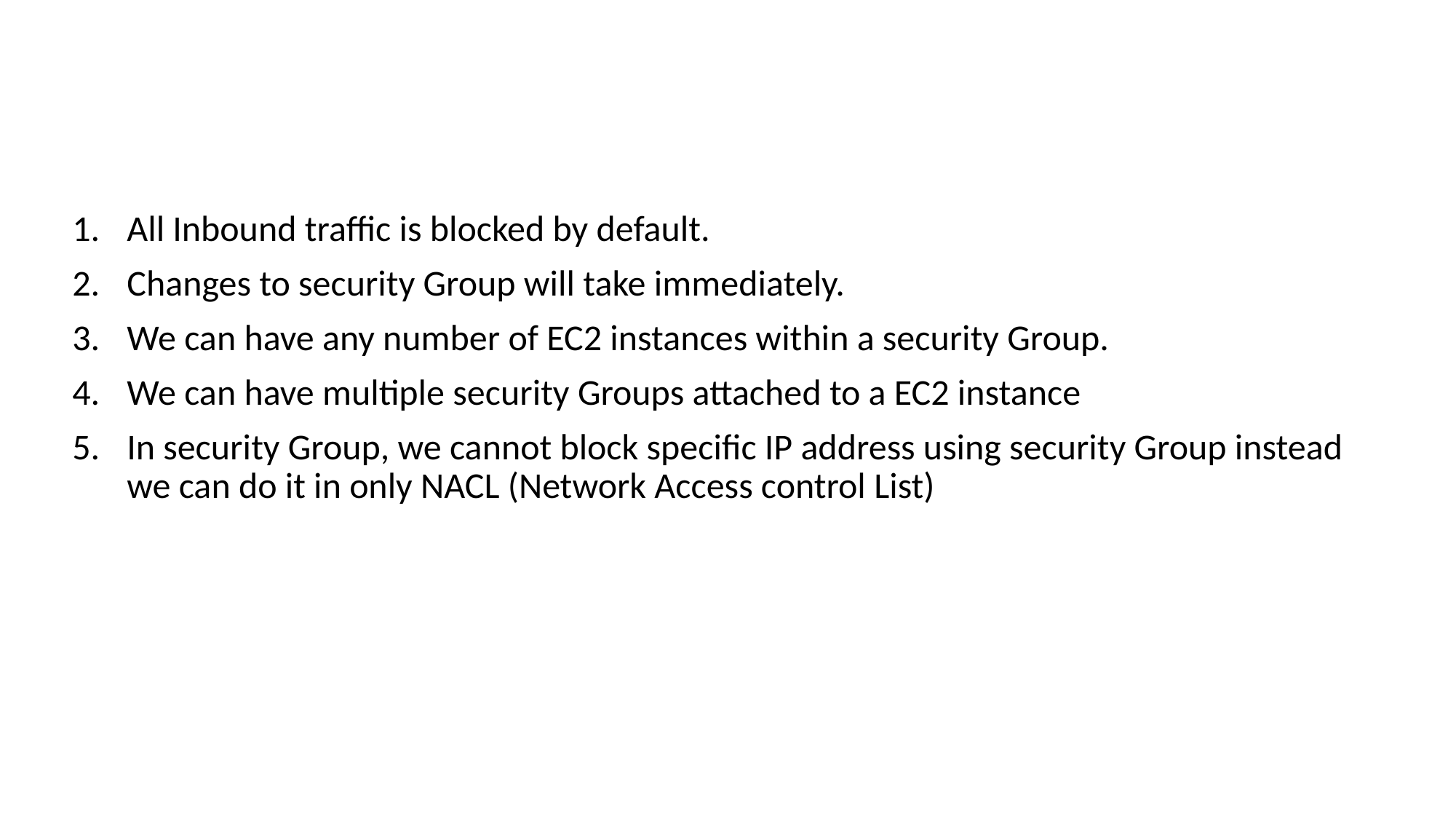

#
All Inbound traffic is blocked by default.
Changes to security Group will take immediately.
We can have any number of EC2 instances within a security Group.
We can have multiple security Groups attached to a EC2 instance
In security Group, we cannot block specific IP address using security Group instead we can do it in only NACL (Network Access control List)